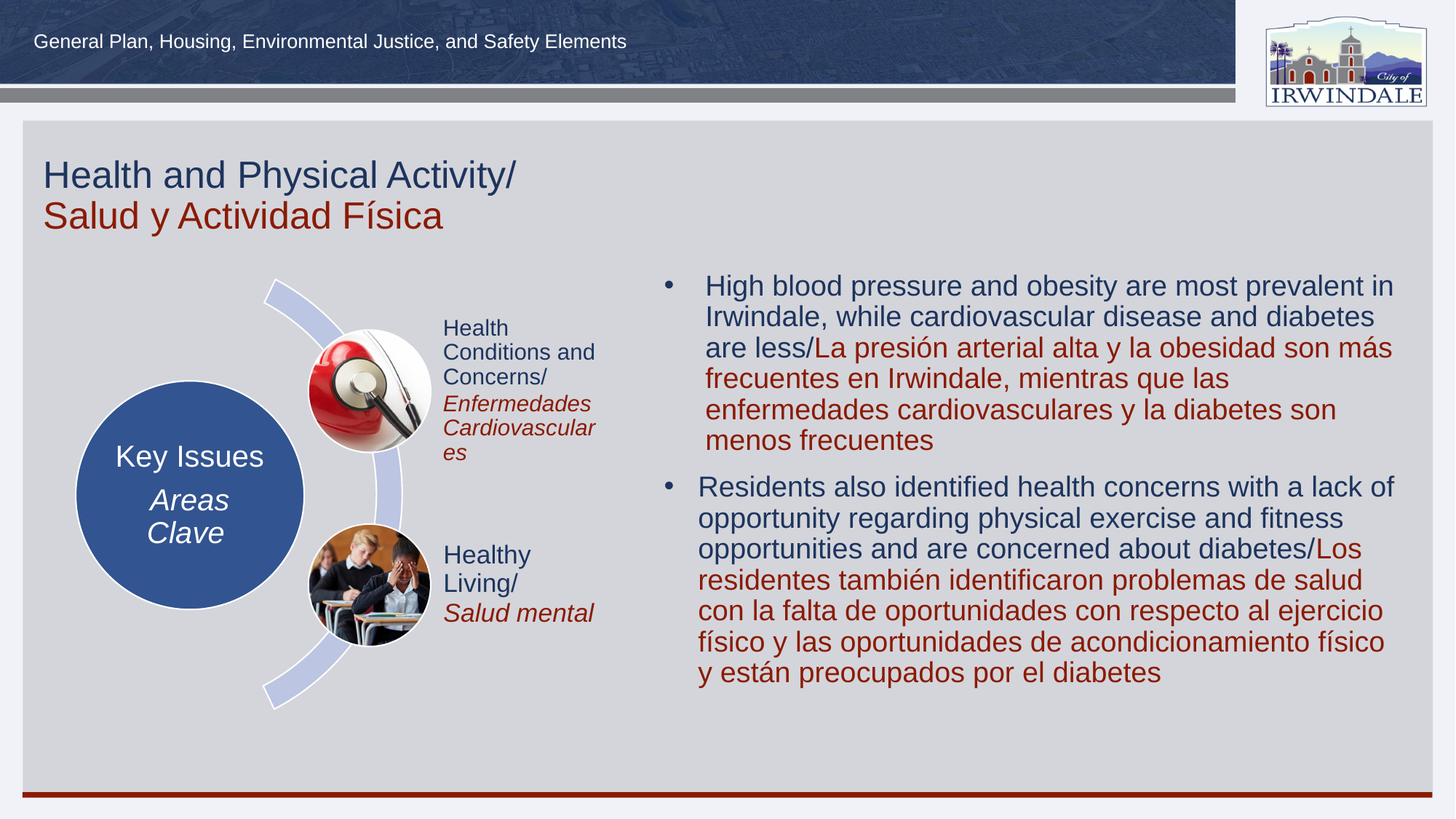

Health and Physical Activity/
Salud y Actividad Física
Key Issues
Areas Clave
Health Conditions and Concerns/
Enfermedades Cardiovasculares
Healthy Living/
Salud mental
High blood pressure and obesity are most prevalent in Irwindale, while cardiovascular disease and diabetes are less/La presión arterial alta y la obesidad son más frecuentes en Irwindale, mientras que las enfermedades cardiovasculares y la diabetes son menos frecuentes
Residents also identified health concerns with a lack of opportunity regarding physical exercise and fitness opportunities and are concerned about diabetes/Los residentes también identificaron problemas de salud con la falta de oportunidades con respecto al ejercicio físico y las oportunidades de acondicionamiento físico y están preocupados por el diabetes